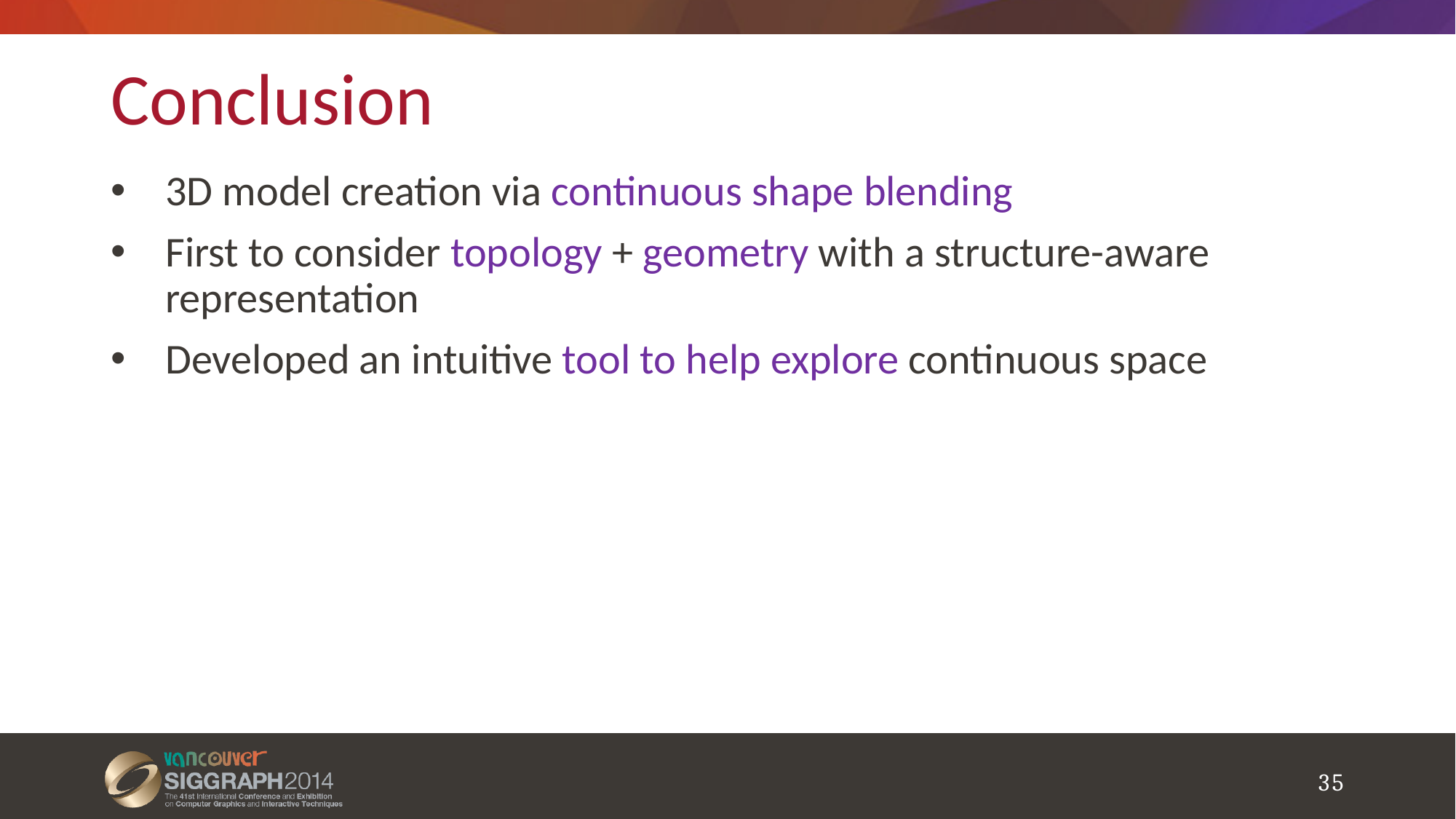

# Conclusion
3D model creation via continuous shape blending
First to consider topology + geometry with a structure-aware     representation
Developed an intuitive tool to help explore continuous space
35